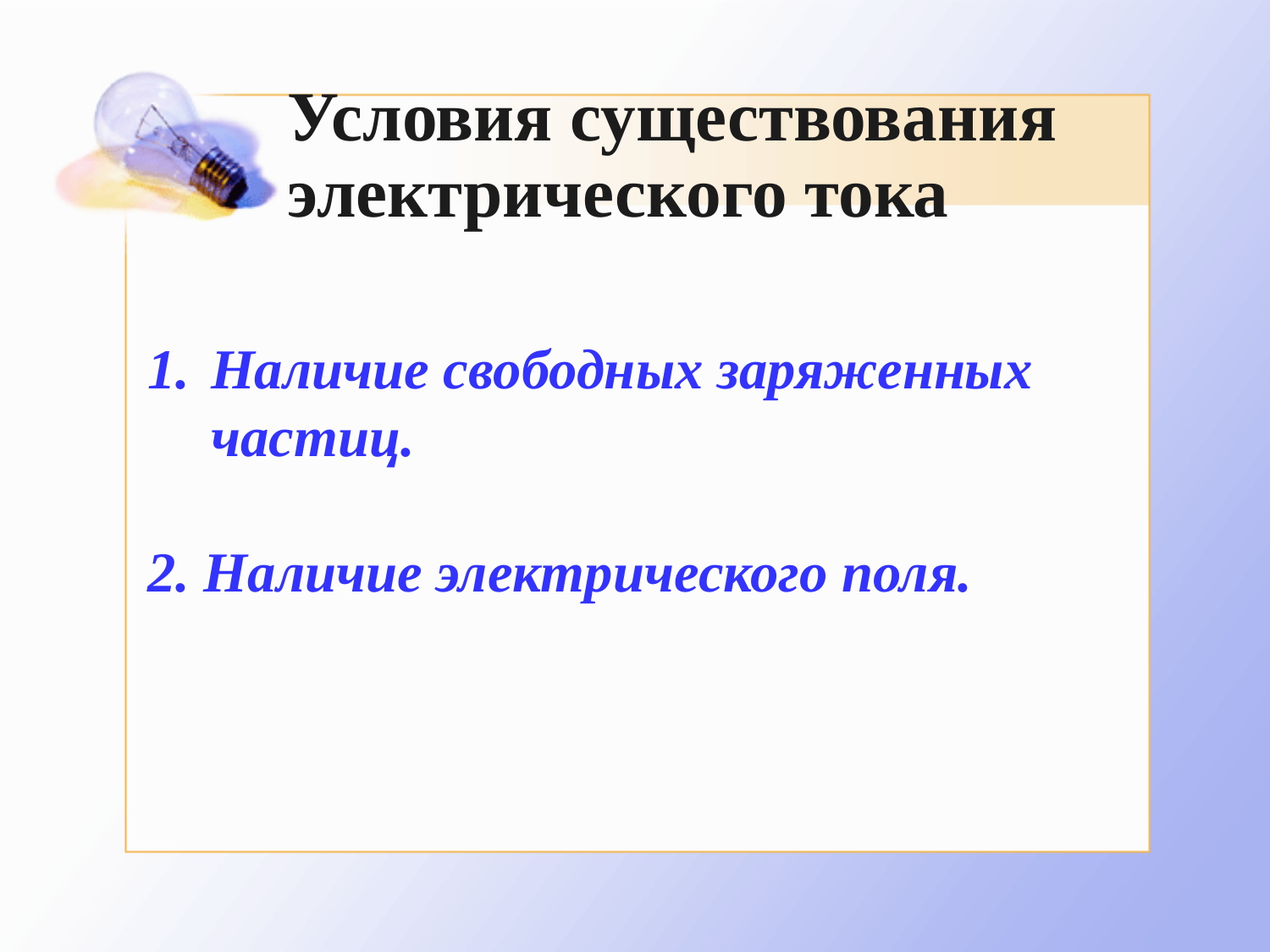

# Условия существования электрического тока
Наличие свободных заряженных частиц.

2. Наличие электрического поля.